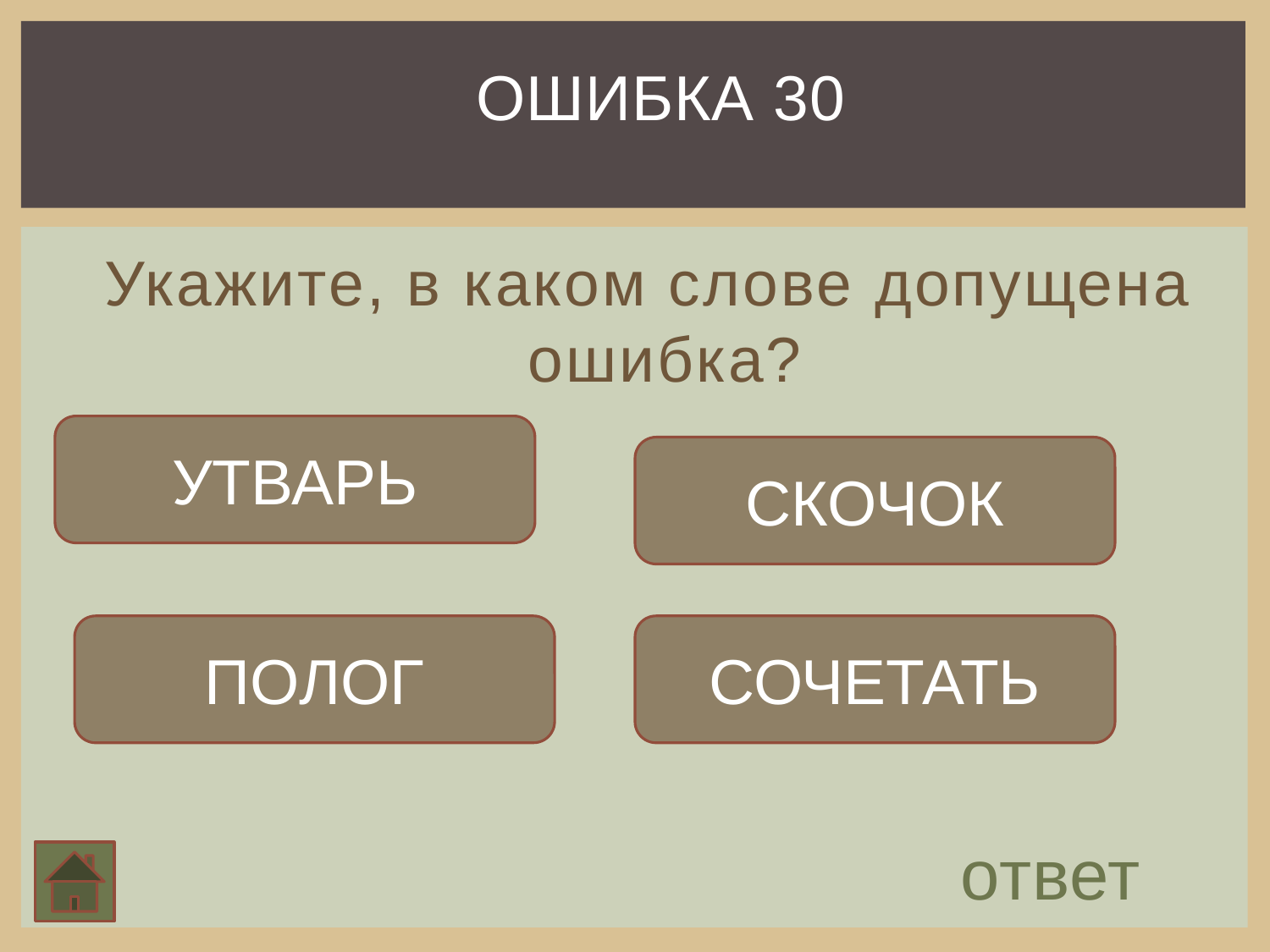

ОШИБКА 30
Укажите, в каком слове допущена ошибка?
УТВАРЬ
СКОЧОК
ПОЛОГ
СОЧЕТАТЬ
ответ